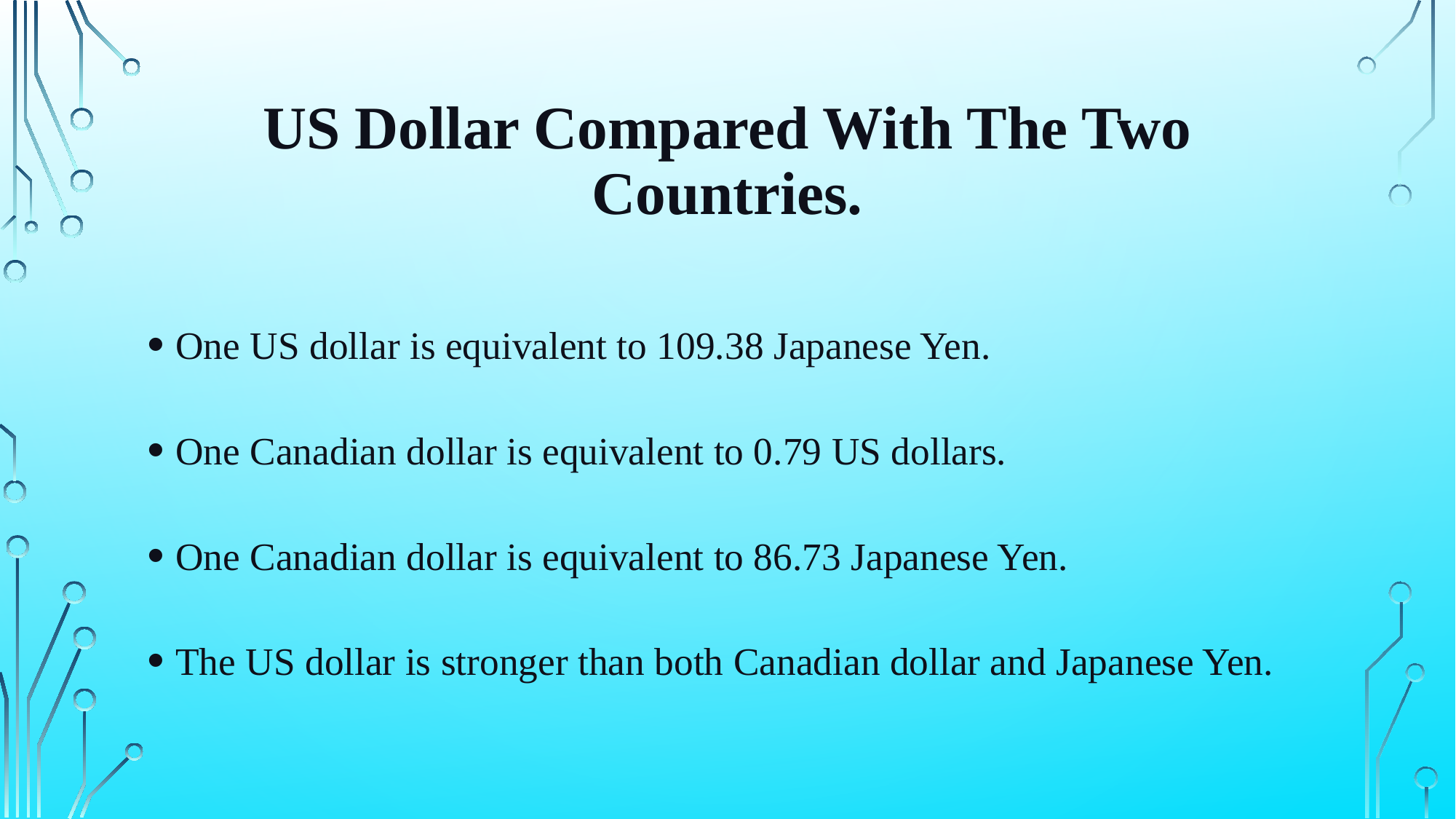

# US Dollar Compared With The Two Countries.
One US dollar is equivalent to 109.38 Japanese Yen.
One Canadian dollar is equivalent to 0.79 US dollars.
One Canadian dollar is equivalent to 86.73 Japanese Yen.
The US dollar is stronger than both Canadian dollar and Japanese Yen.